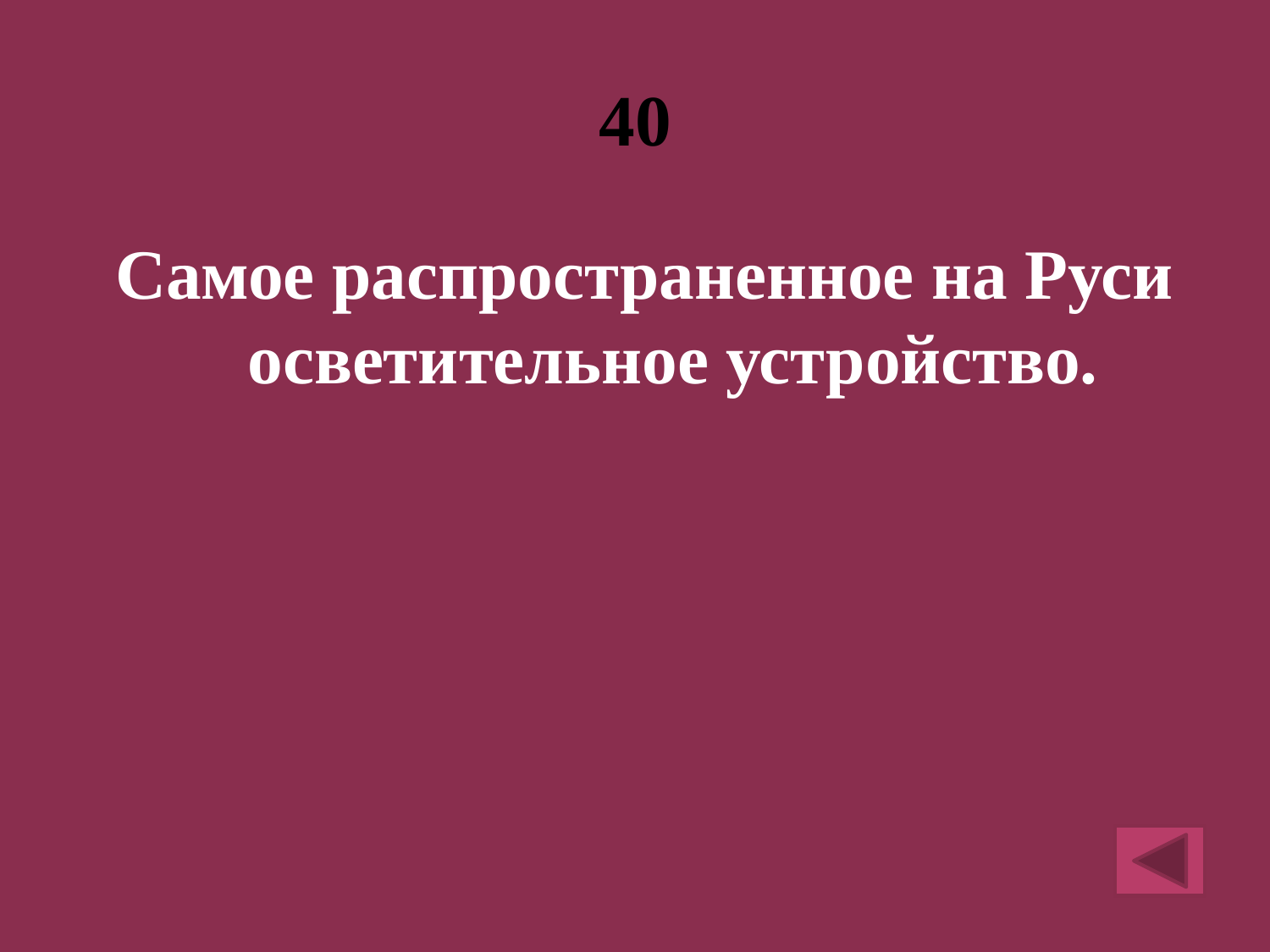

# 40
Самое распространенное на Руси осветительное устройство.